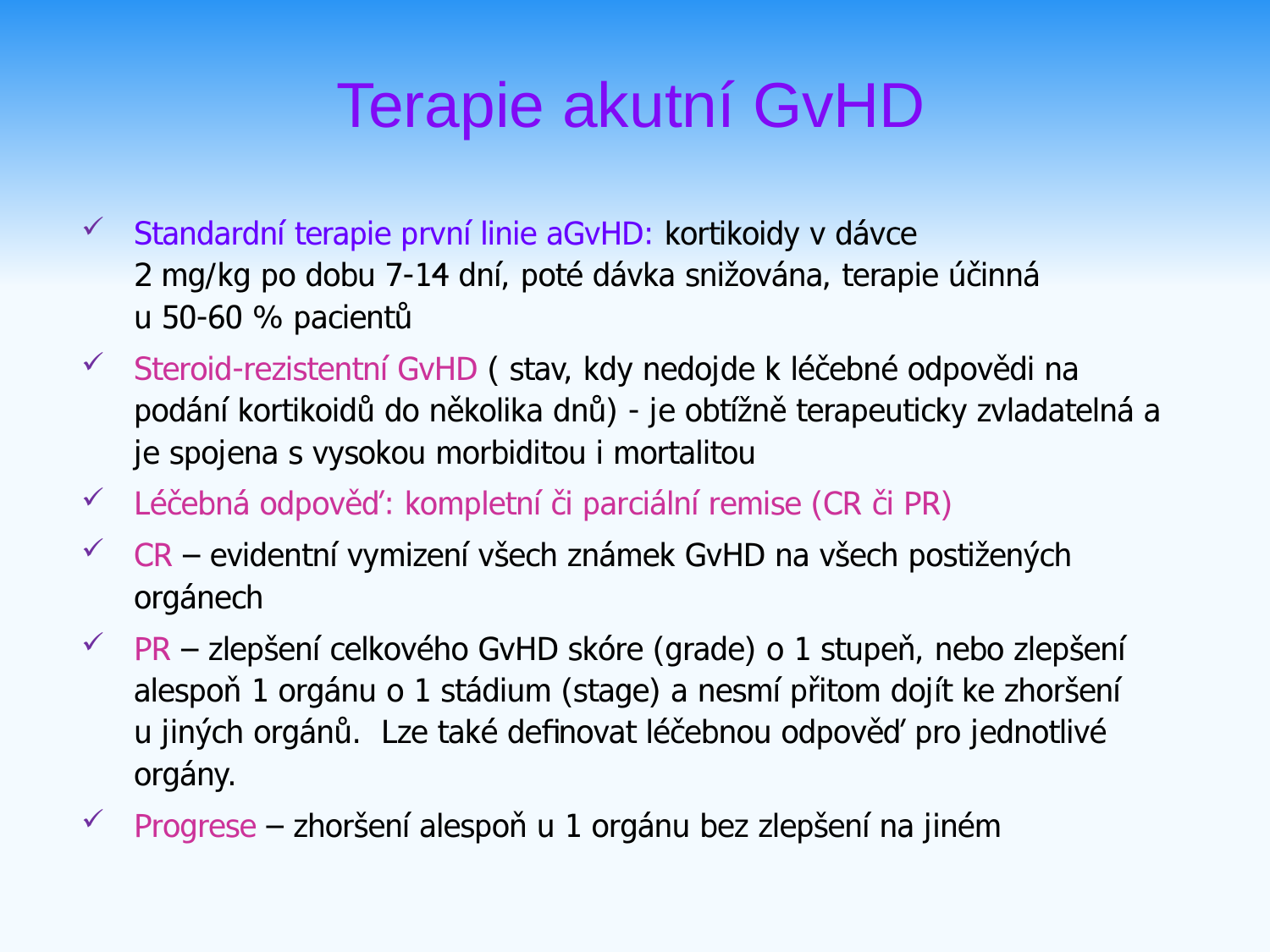

Terapie akutní GvHD
Standardní terapie první linie aGvHD: kortikoidy v dávce
2 mg/kg po dobu 7-14 dní, poté dávka snižována, terapie účinná
u 50-60 % pacientů
Steroid-rezistentní GvHD ( stav, kdy nedojde k léčebné odpovědi na podání kortikoidů do několika dnů) - je obtížně terapeuticky zvladatelná a je spojena s vysokou morbiditou i mortalitou
Léčebná odpověď: kompletní či parciální remise (CR či PR)
CR – evidentní vymizení všech známek GvHD na všech postižených orgánech
PR – zlepšení celkového GvHD skóre (grade) o 1 stupeň, nebo zlepšení alespoň 1 orgánu o 1 stádium (stage) a nesmí přitom dojít ke zhoršení
u jiných orgánů.  Lze také definovat léčebnou odpověď pro jednotlivé orgány.
Progrese – zhoršení alespoň u 1 orgánu bez zlepšení na jiném